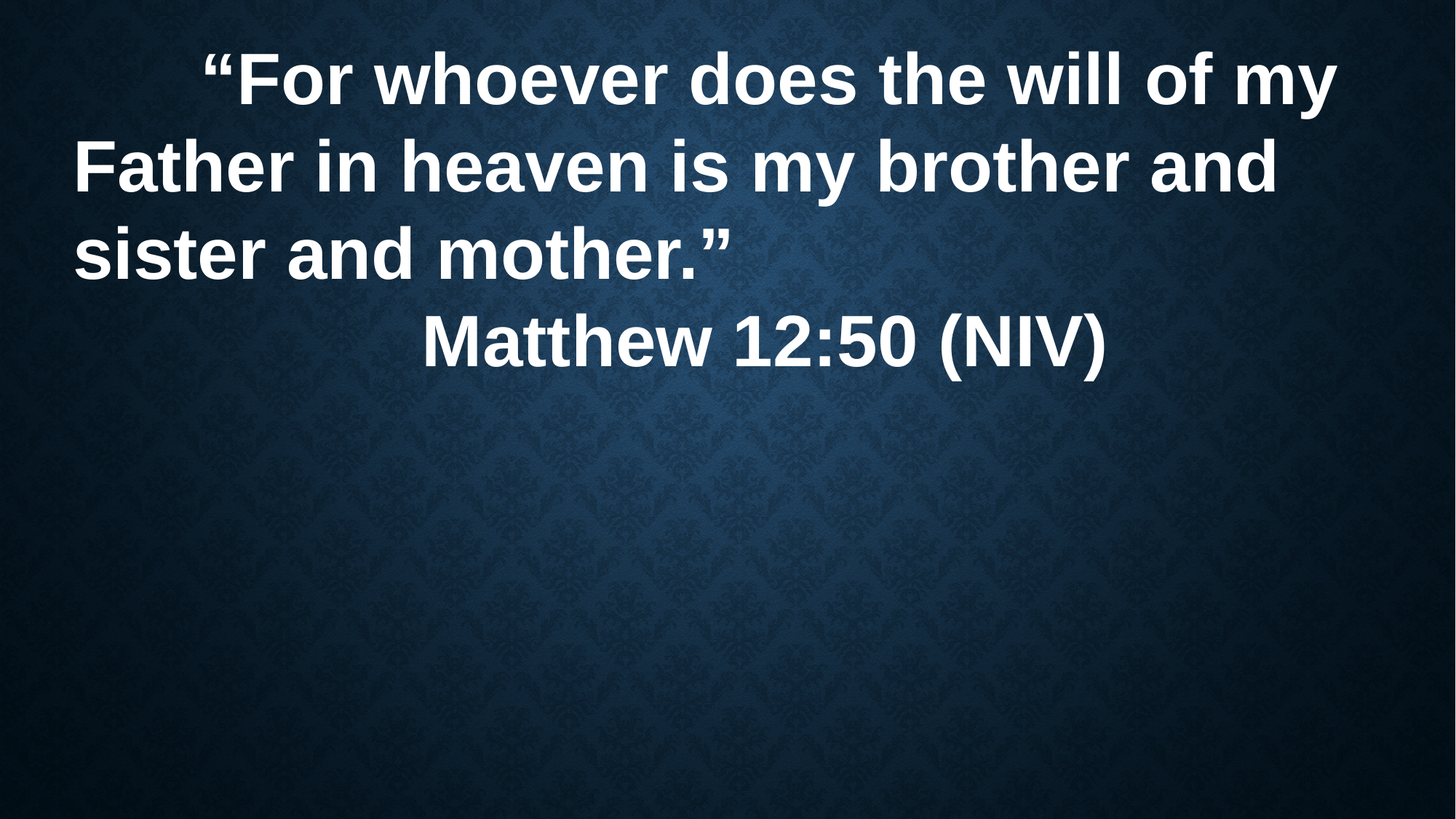

“For whoever does the will of my Father in heaven is my brother and sister and mother.”
Matthew 12:50 (NIV)